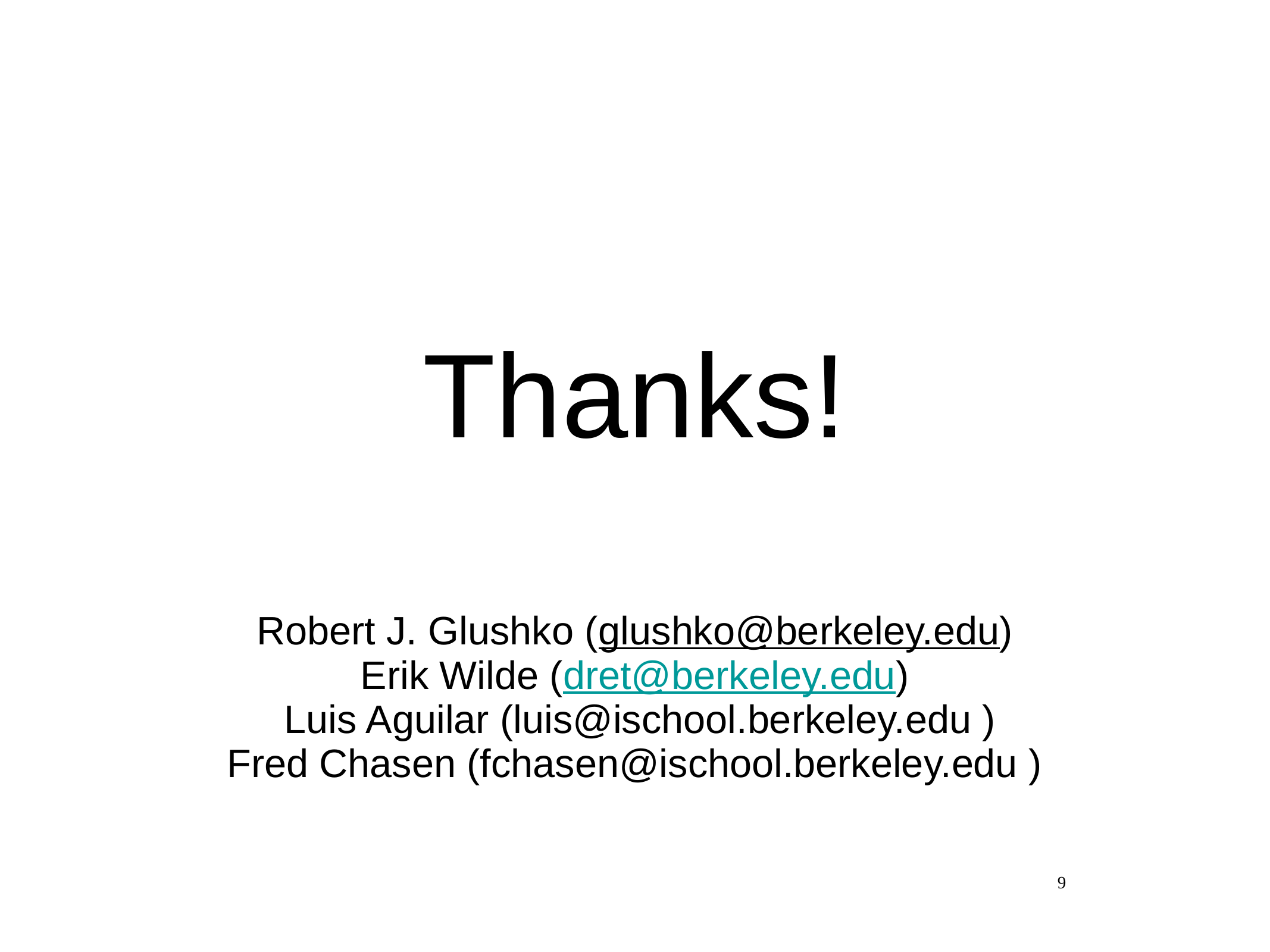

# Thanks!

Robert J. Glushko (glushko@berkeley.edu)
Erik Wilde (dret@berkeley.edu)
 Luis Aguilar (luis@ischool.berkeley.edu )
Fred Chasen (fchasen@ischool.berkeley.edu )
9